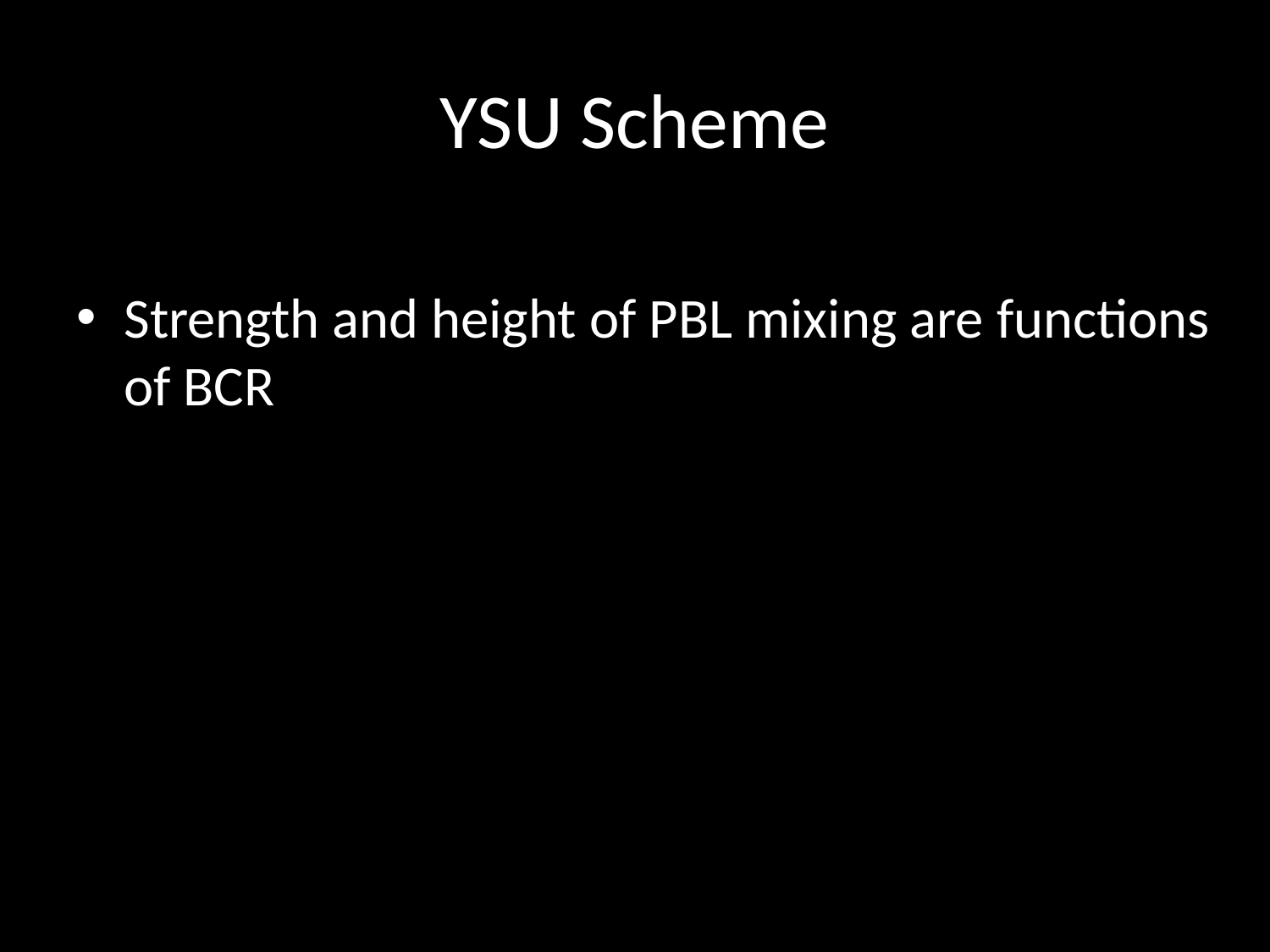

# YSU Scheme

Strength and height of PBL mixing are functions of BCR